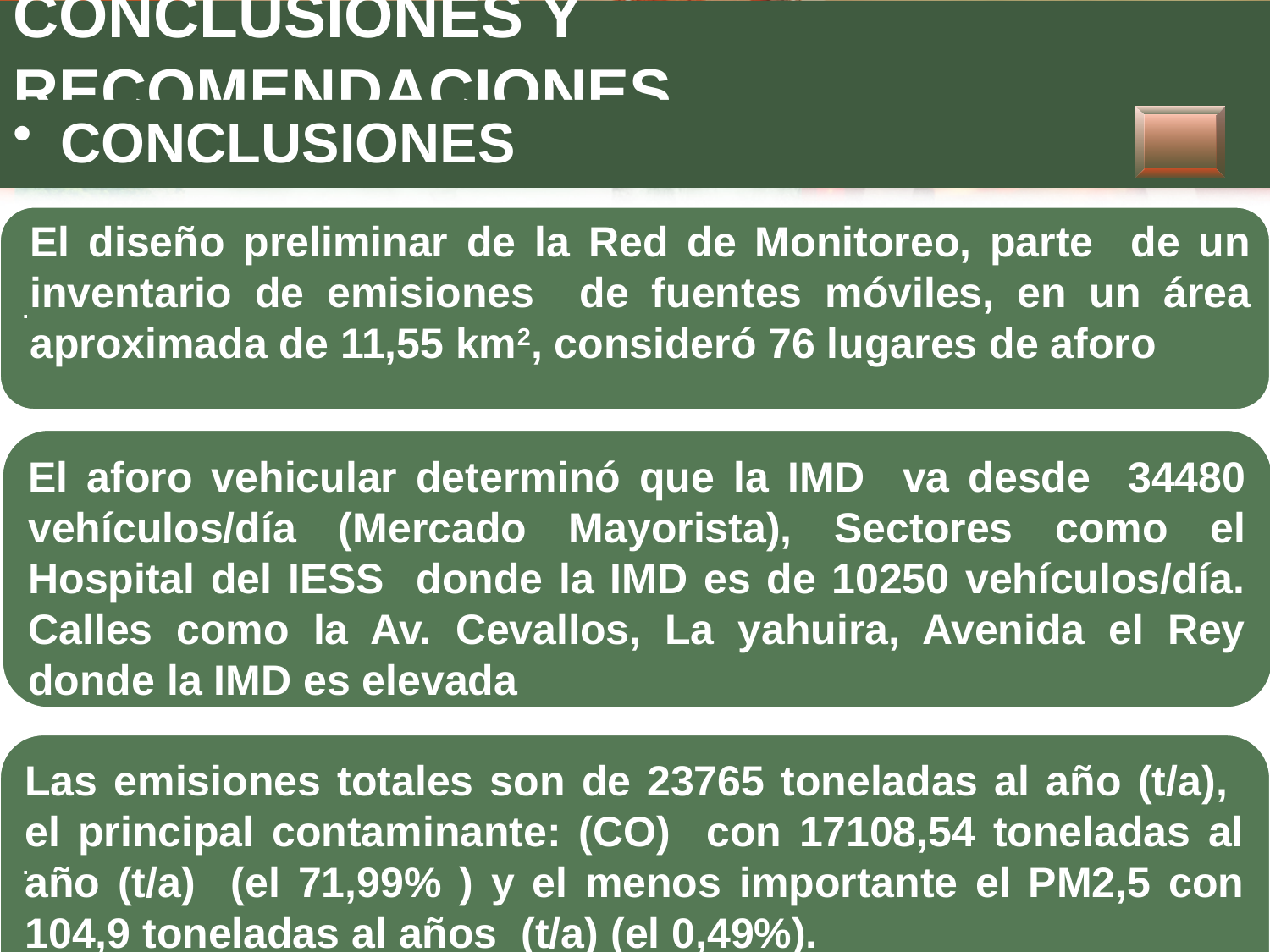

# CONCLUSIONES Y RECOMENDACIONES
CONCLUSIONES

.
El diseño preliminar de la Red de Monitoreo, parte  de un inventario de emisiones  de fuentes móviles, en un área aproximada de 11,55 km2, consideró 76 lugares de aforo
El aforo vehicular determinó que la IMD  va desde  34480 vehículos/día (Mercado Mayorista), Sectores como el Hospital del IESS  donde la IMD es de 10250 vehículos/día. Calles como la Av. Cevallos, La yahuira, Avenida el Rey donde la IMD es elevada
.
Las emisiones totales son de 23765 toneladas al año (t/a),  el principal contaminante: (CO)  con 17108,54 toneladas al año (t/a)  (el 71,99% ) y el menos importante el PM2,5 con 104,9 toneladas al años  (t/a) (el 0,49%).

.
El diseño preliminar de la Red de Monitoreo, se ejecutó partiendo de un inventario de emisiones provenientes de fuentes móviles, en un área aproximada de 124,69 km2, 76 lugares de aforo